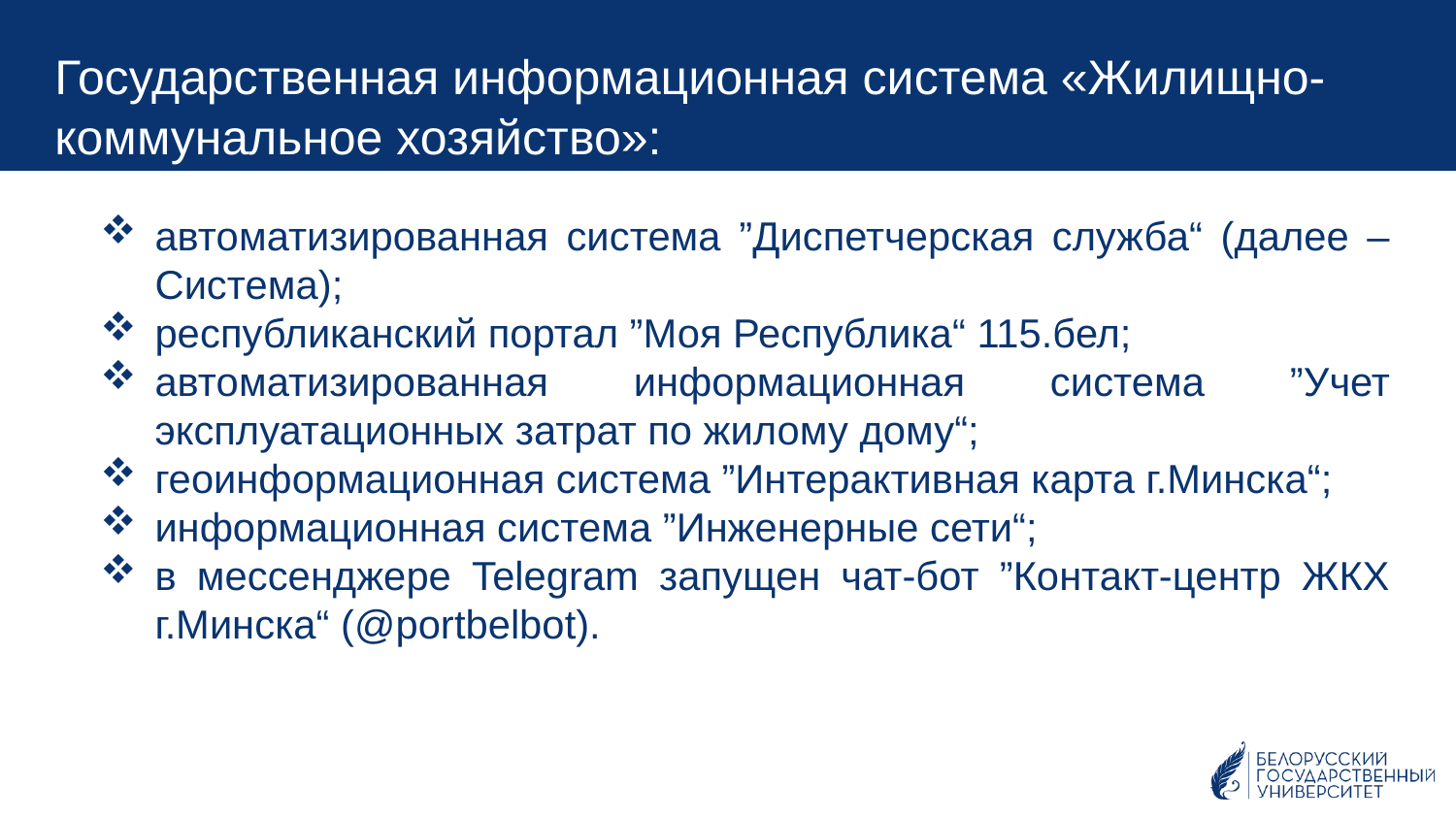

Государственная информационная система «Жилищно-коммунальное хозяйство»:
автоматизированная система ”Диспетчерская служба“ (далее – Система);
республиканский портал ”Моя Республика“ 115.бел;
автоматизированная информационная система ”Учет эксплуатационных затрат по жилому дому“;
геоинформационная система ”Интерактивная карта г.Минска“;
информационная система ”Инженерные сети“;
в мессенджере Telegram запущен чат-бот ”Контакт-центр ЖКХ г.Минска“ (@portbelbot).